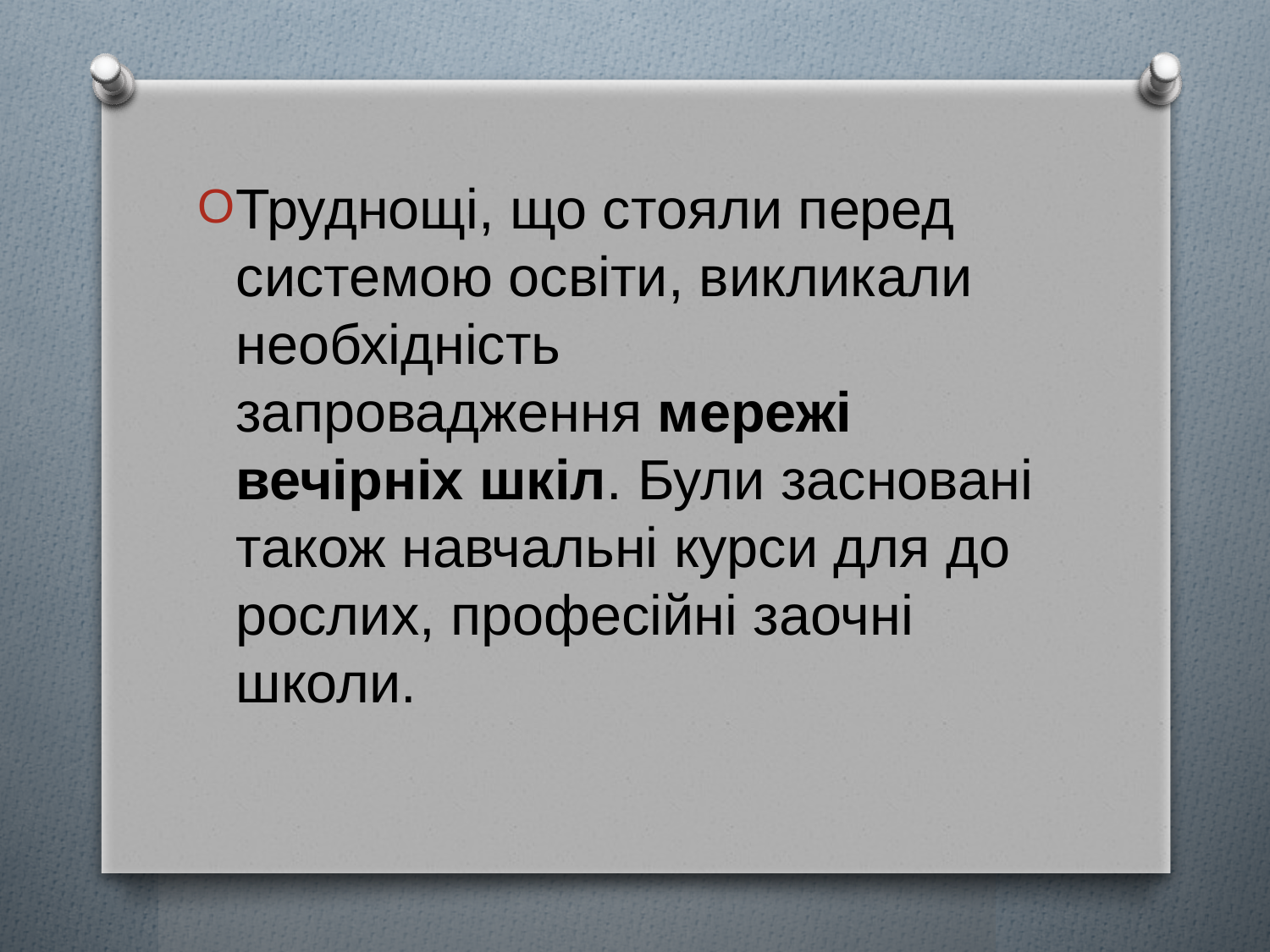

Труднощі, що стояли перед системою освіти, викликали необхідність запровадження мережі вечірніх шкіл. Були засновані також навчальні курси для до­рослих, професійні заочні школи.